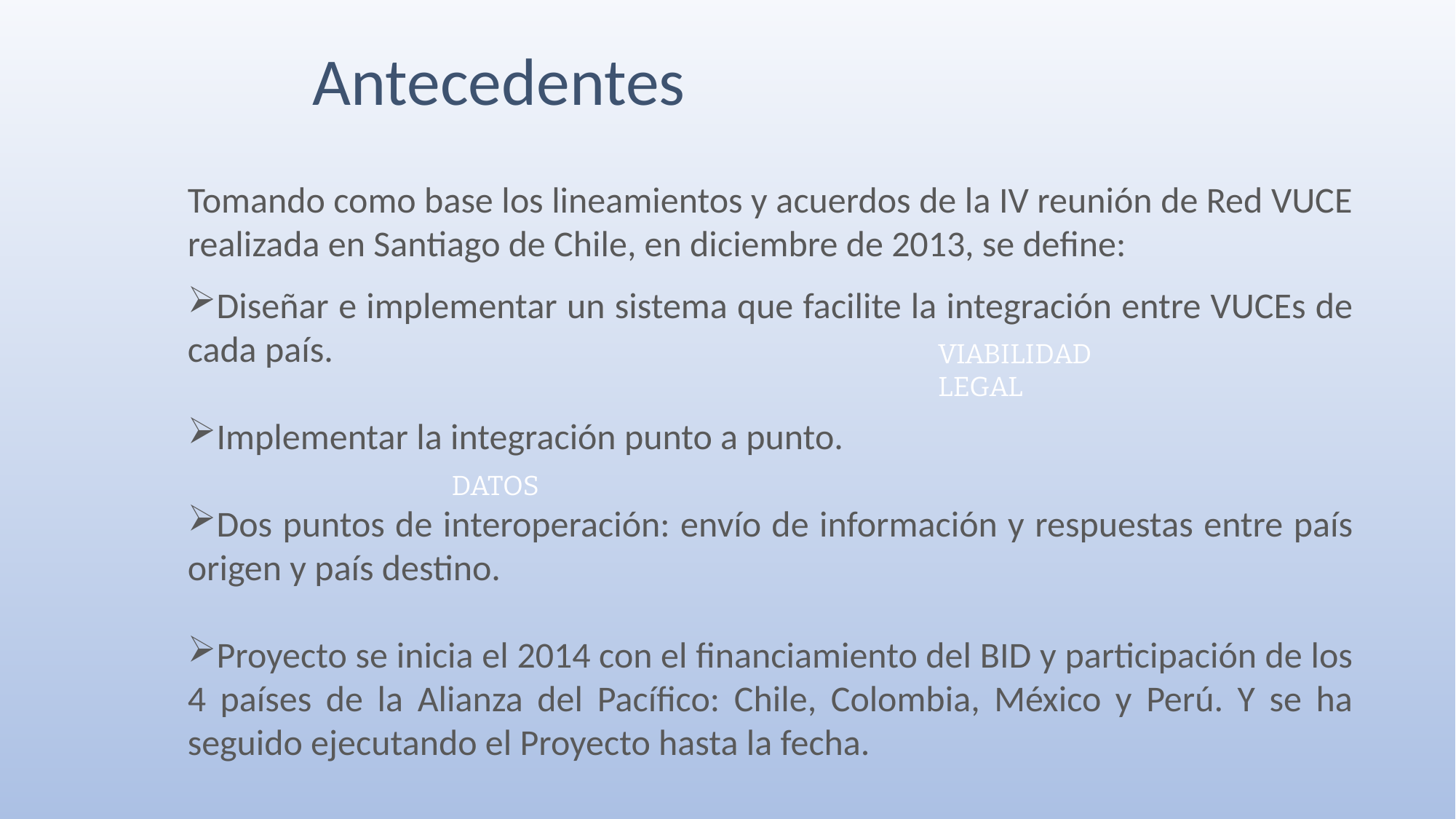

Antecedentes

Tomando como base los lineamientos y acuerdos de la IV reunión de Red VUCE realizada en Santiago de Chile, en diciembre de 2013, se define:

Diseñar e implementar un sistema que facilite la integración entre VUCEs de cada país.

Implementar la integración punto a punto.

Dos puntos de interoperación: envío de información y respuestas entre país origen y país destino.

Proyecto se inicia el 2014 con el financiamiento del BID y participación de los 4 países de la Alianza del Pacífico: Chile, Colombia, México y Perú. Y se ha seguido ejecutando el Proyecto hasta la fecha.
VIABILIDAD LEGAL
DATOS